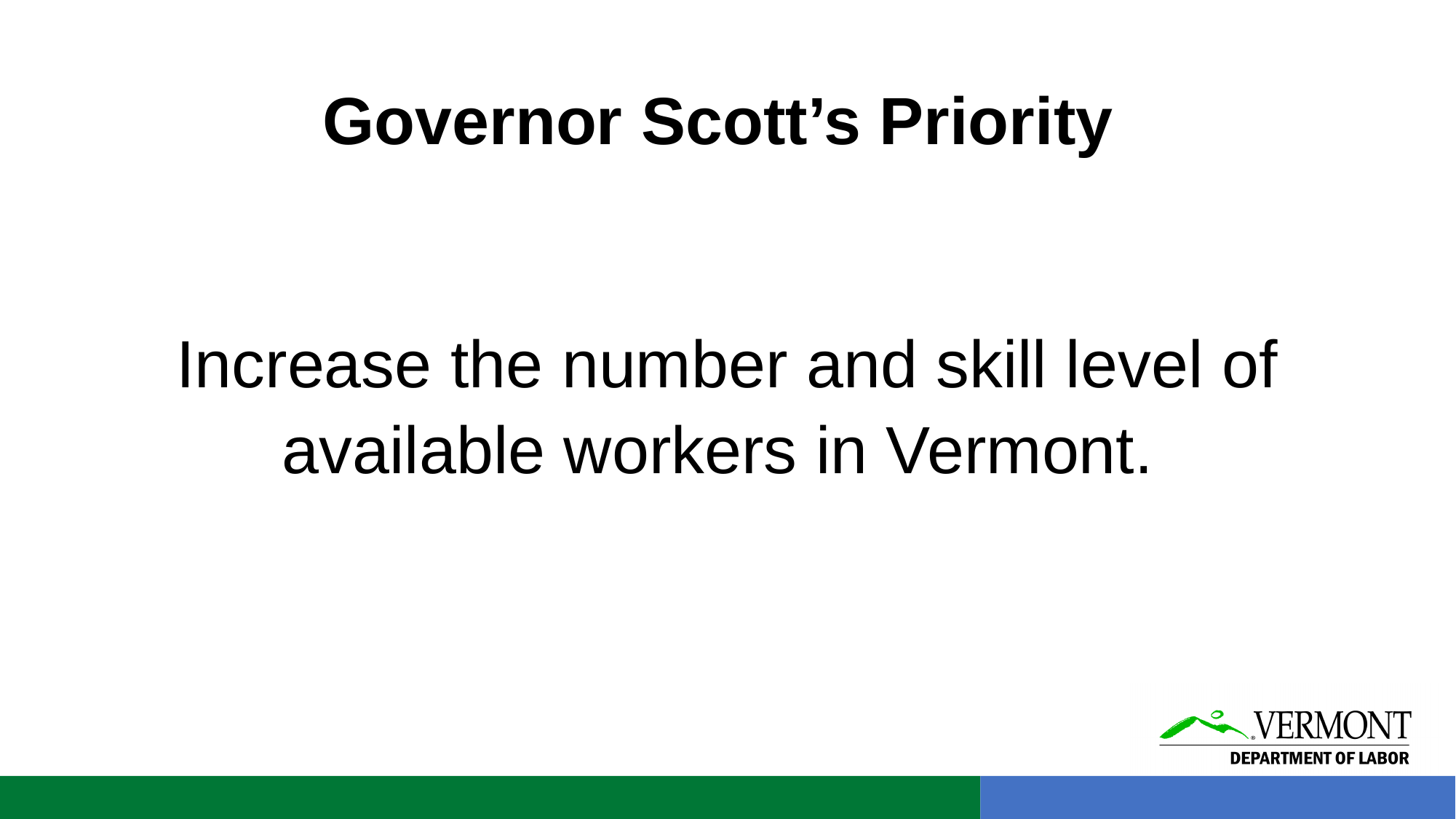

# Governor Scott’s Priority

Increase the number and skill level of available workers in Vermont.